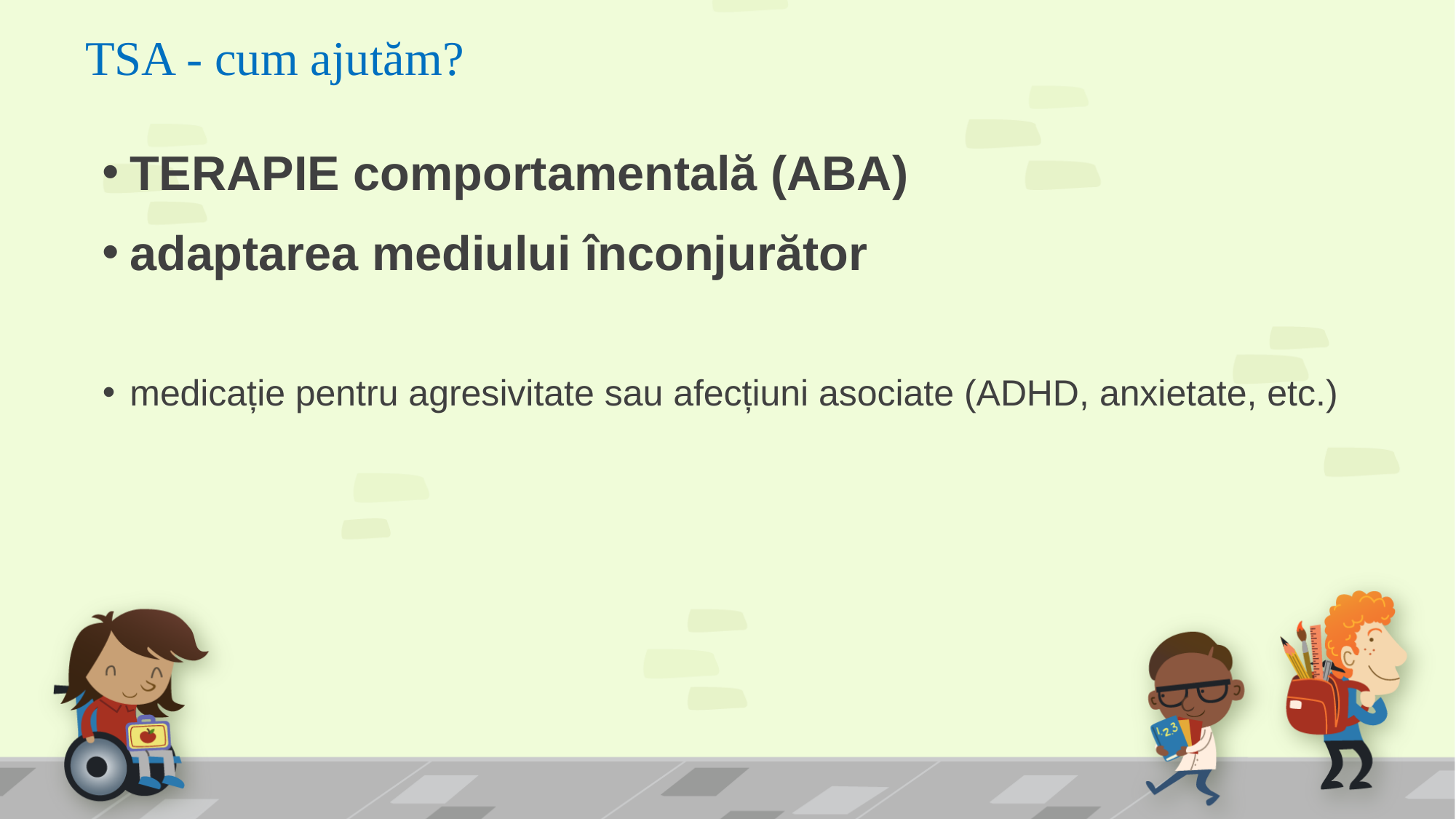

# TSA - cum ajutăm?
TERAPIE comportamentală (ABA)
adaptarea mediului înconjurător

medicație pentru agresivitate sau afecțiuni asociate (ADHD, anxietate, etc.)